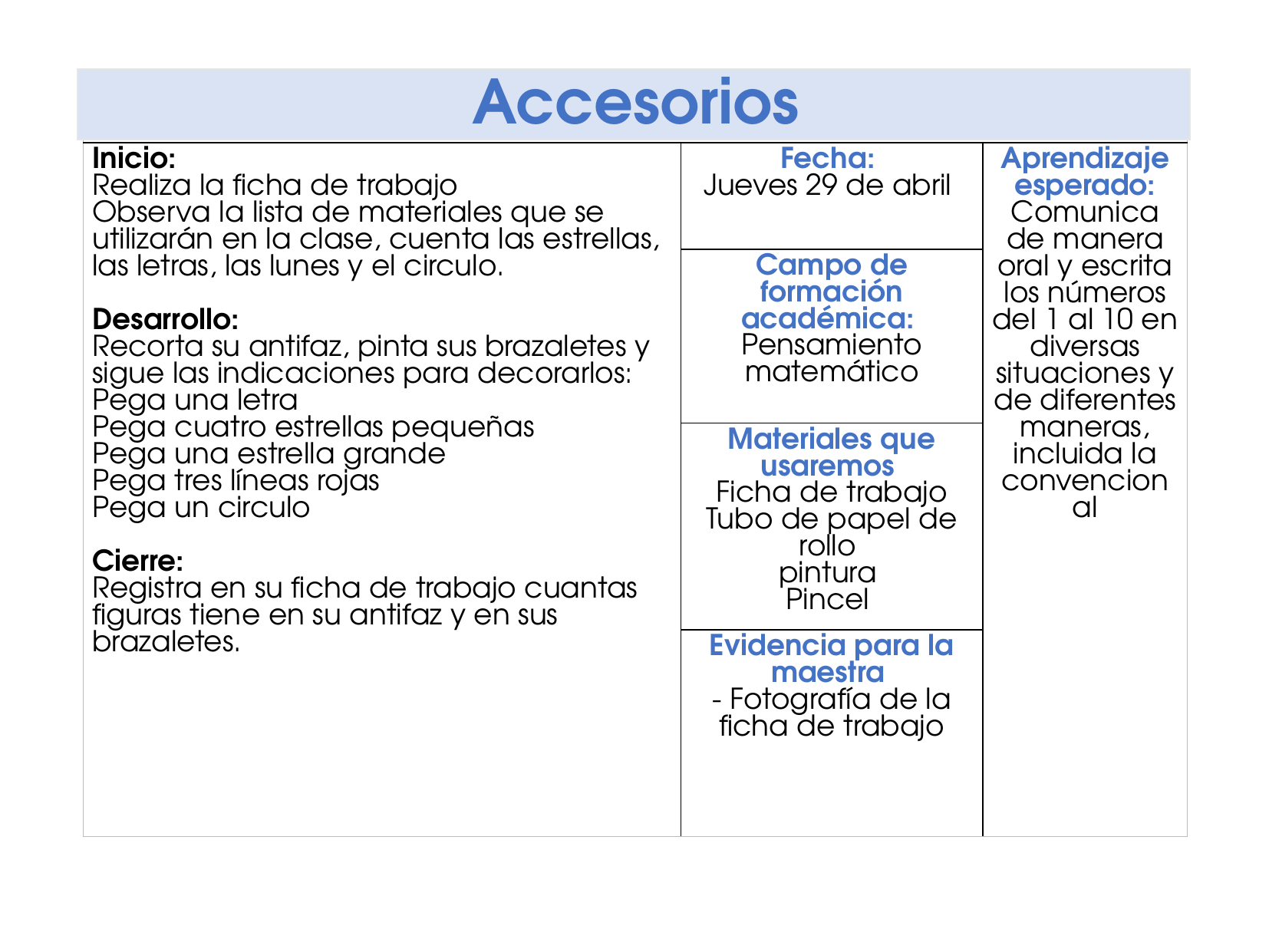

Accesorios

|  |  |  |
| --- | --- | --- |
| Inicio: Realiza la ficha de trabajo Observa la lista de materiales que se utilizarán en la clase, cuenta las estrellas, las letras, las lunes y el circulo. Desarrollo: Recorta su antifaz, pinta sus brazaletes y sigue las indicaciones para decorarlos: Pega una letra Pega cuatro estrellas pequeñas Pega una estrella grande Pega tres líneas rojas Pega un circulo Cierre: Registra en su ficha de trabajo cuantas figuras tiene en su antifaz y en sus brazaletes. | Fecha: Jueves 29 de abril | Aprendizaje esperado: Comunica de manera oral y escrita los números del 1 al 10 en diversas situaciones y de diferentes maneras, incluida la convencional |
|  | Campo de formación académica: Pensamiento matemático |  |
|  | Materiales que usaremos Ficha de trabajo Tubo de papel de rollo pintura Pincel |  |
|  | Evidencia para la maestra - Fotografía de la ficha de trabajo |  |